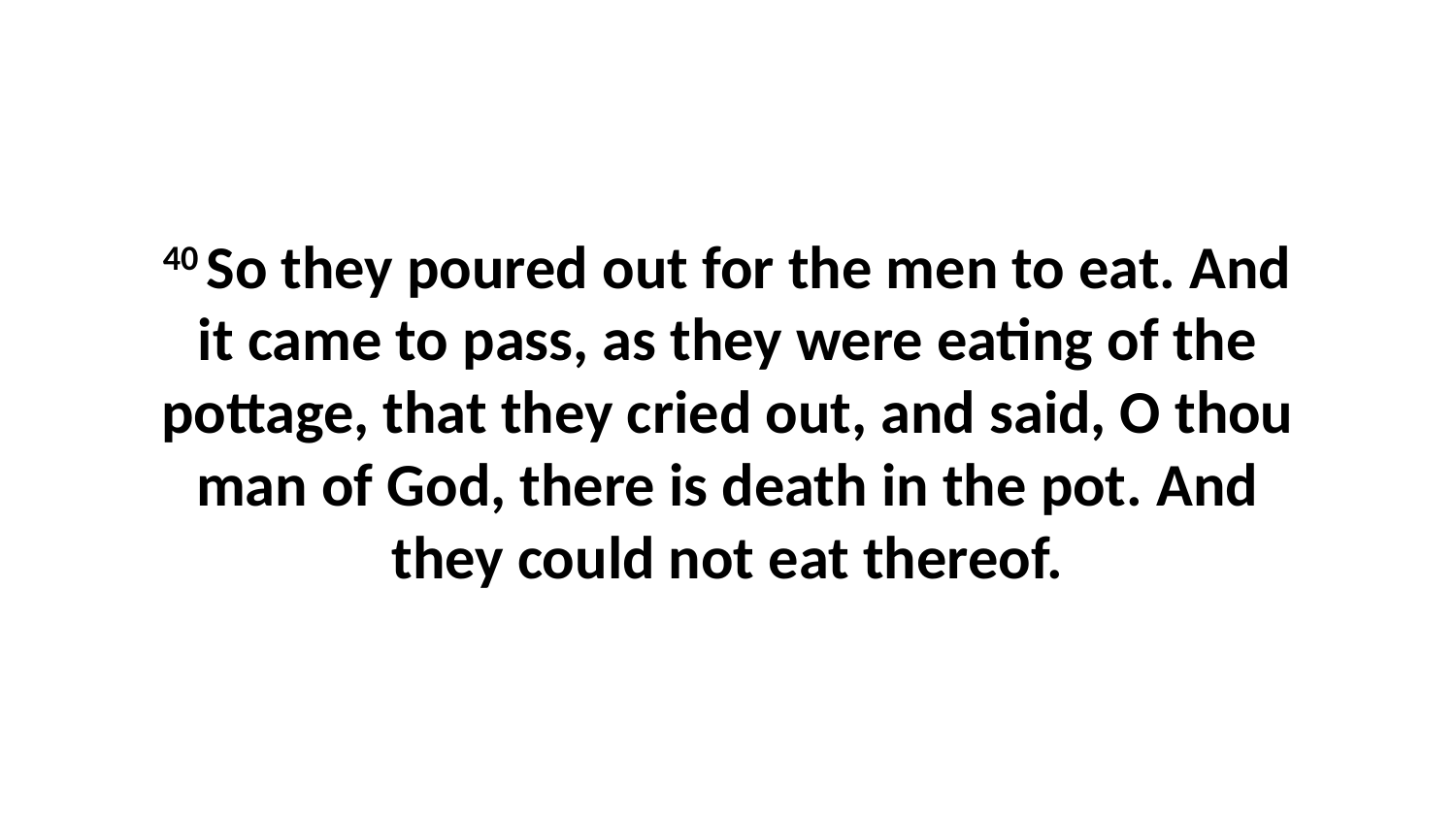

40 So they poured out for the men to eat. And it came to pass, as they were eating of the pottage, that they cried out, and said, O thou man of God, there is death in the pot. And they could not eat thereof.